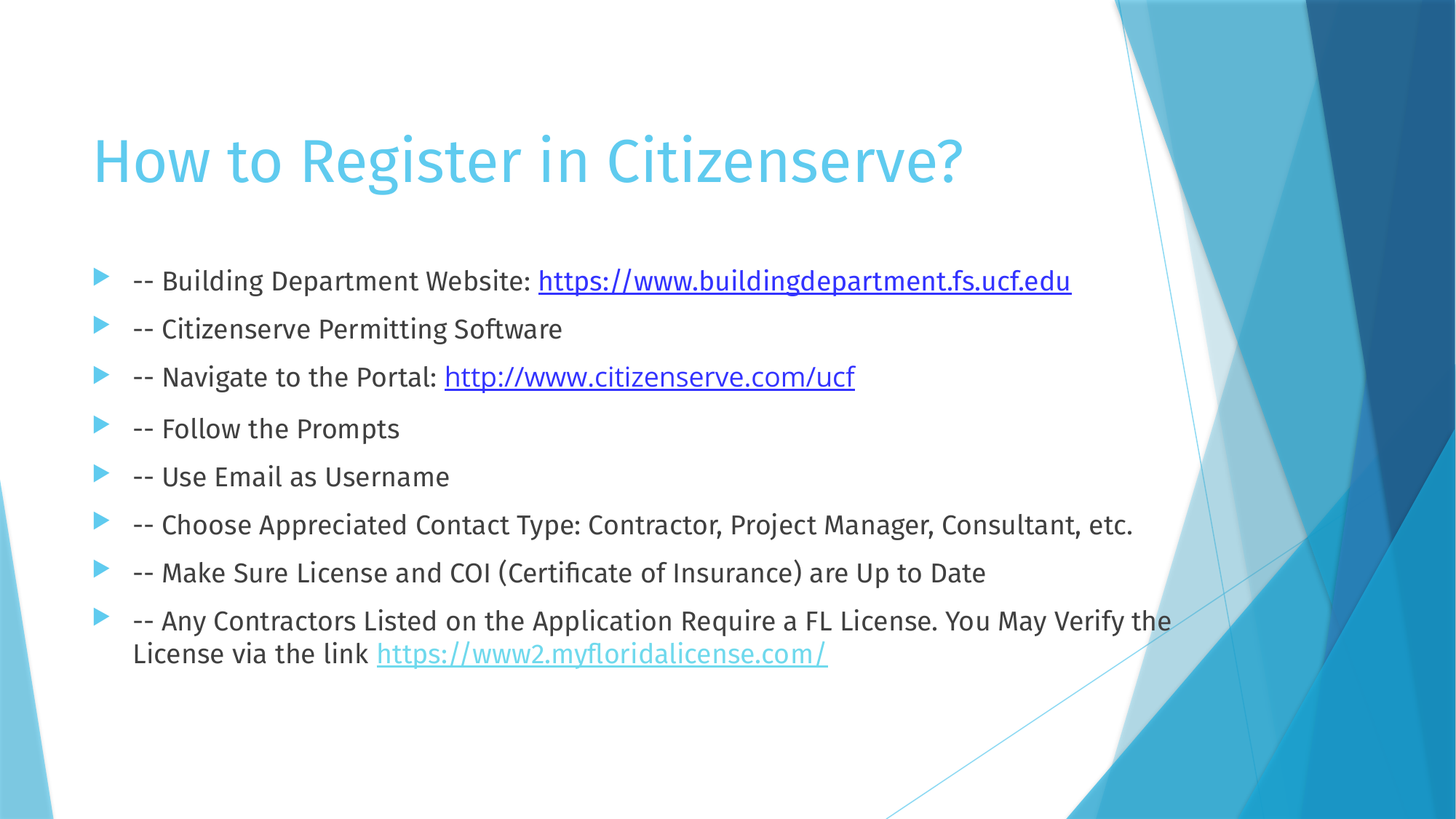

# How to Register in Citizenserve?
-- Building Department Website: https://www.buildingdepartment.fs.ucf.edu
-- Citizenserve Permitting Software
-- Navigate to the Portal: http://www.citizenserve.com/ucf
-- Follow the Prompts
-- Use Email as Username
-- Choose Appreciated Contact Type: Contractor, Project Manager, Consultant, etc.
-- Make Sure License and COI (Certificate of Insurance) are Up to Date
-- Any Contractors Listed on the Application Require a FL License. You May Verify the License via the link https://www2.myfloridalicense.com/